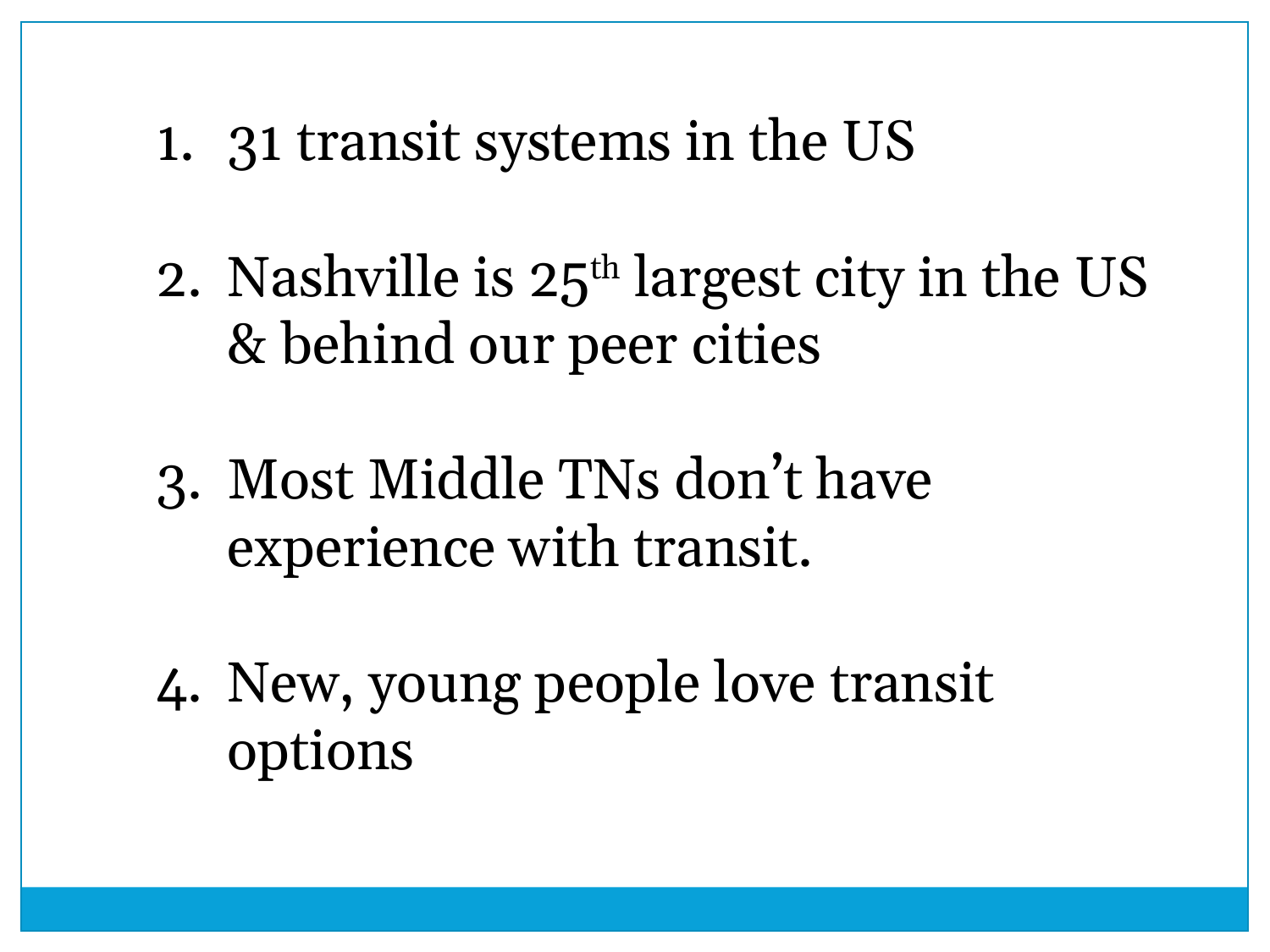

31 transit systems in the US

Nashville is 25th largest city in the US & behind our peer cities

Most Middle TNs don’t have experience with transit.

New, young people love transit options